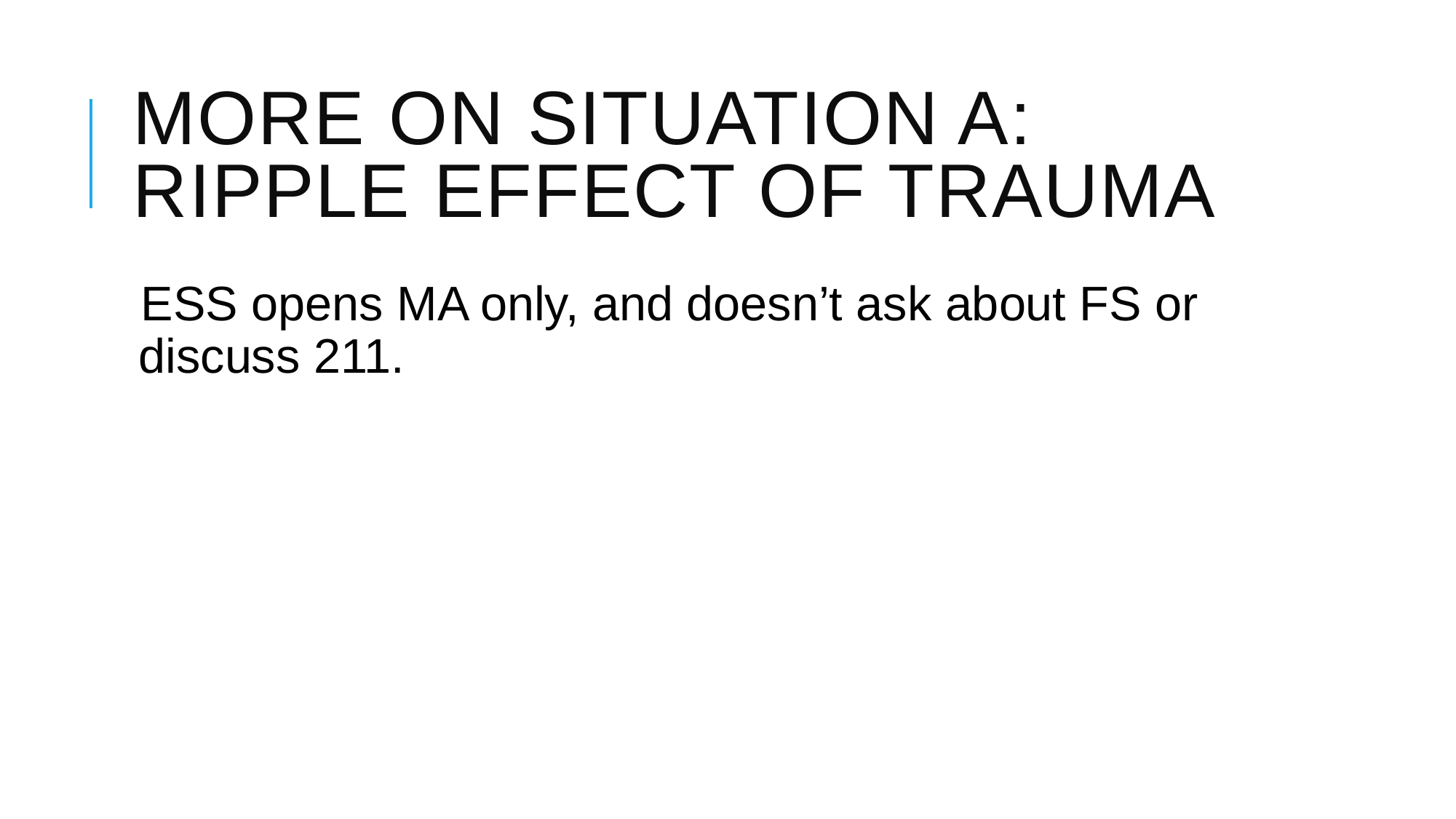

# More on situation a: Ripple effect of Trauma
ESS opens MA only, and doesn’t ask about FS or discuss 211.